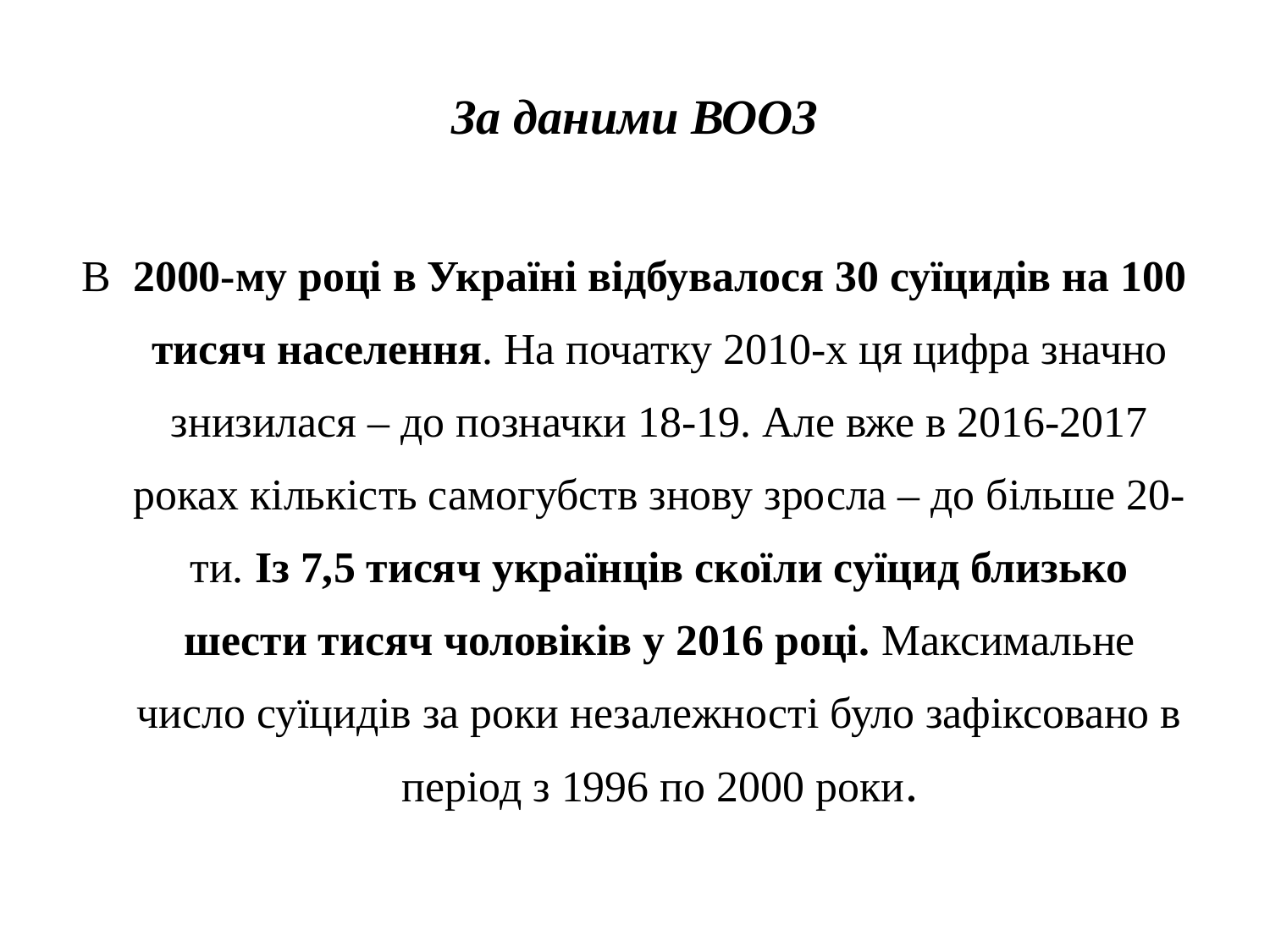

# За даними ВООЗ
В  2000-му році в Україні відбувалося 30 суїцидів на 100 тисяч населення. На початку 2010-х ця цифра значно знизилася – до позначки 18-19. Але вже в 2016-2017 роках кількість самогубств знову зросла – до більше 20-ти. Із 7,5 тисяч українців скоїли суїцид близько шести тисяч чоловіків у 2016 році. Максимальне число суїцидів за роки незалежності було зафіксовано в період з 1996 по 2000 роки.